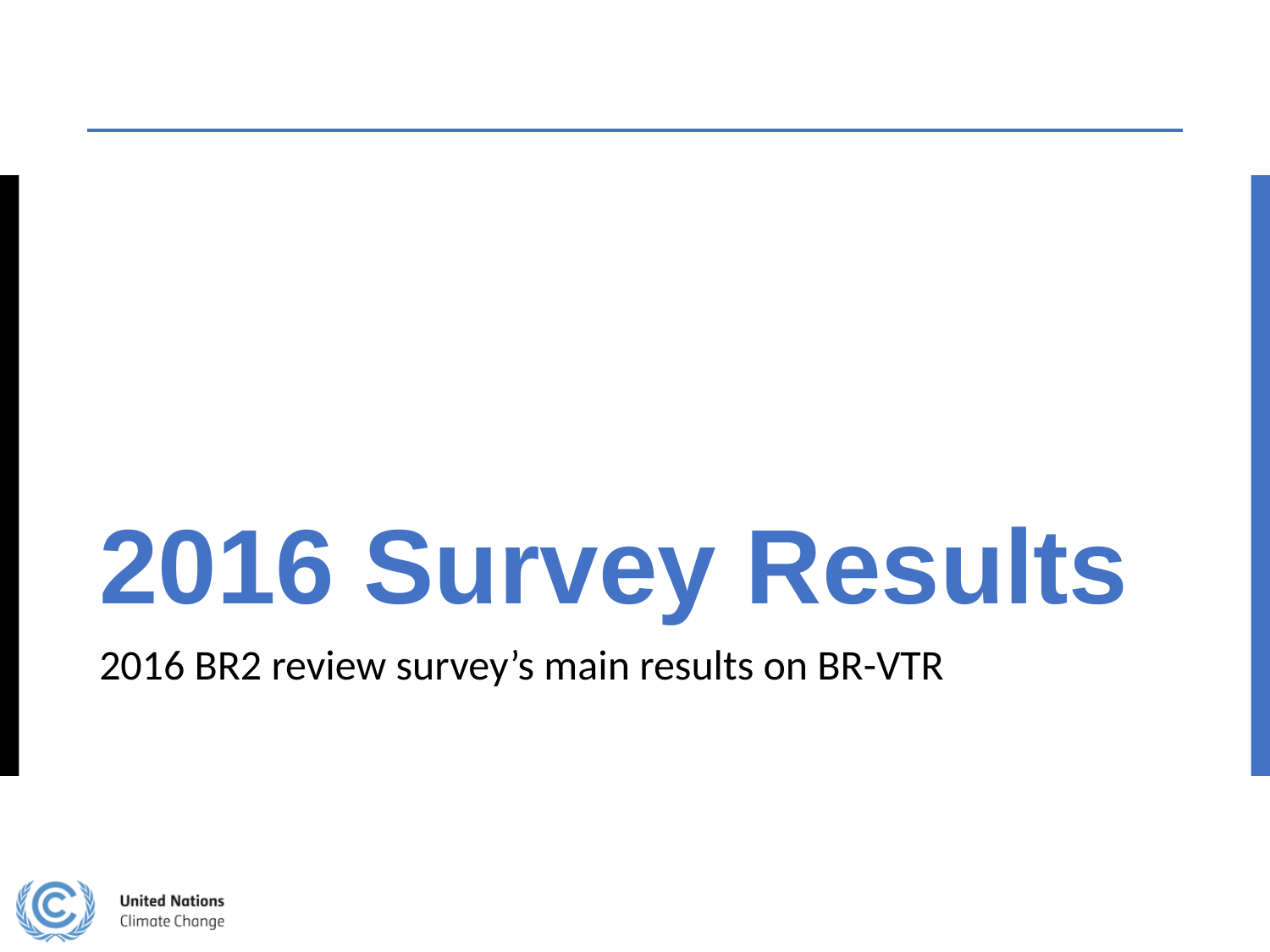

# 2016 Survey Results
2016 BR2 review survey’s main results on BR-VTR